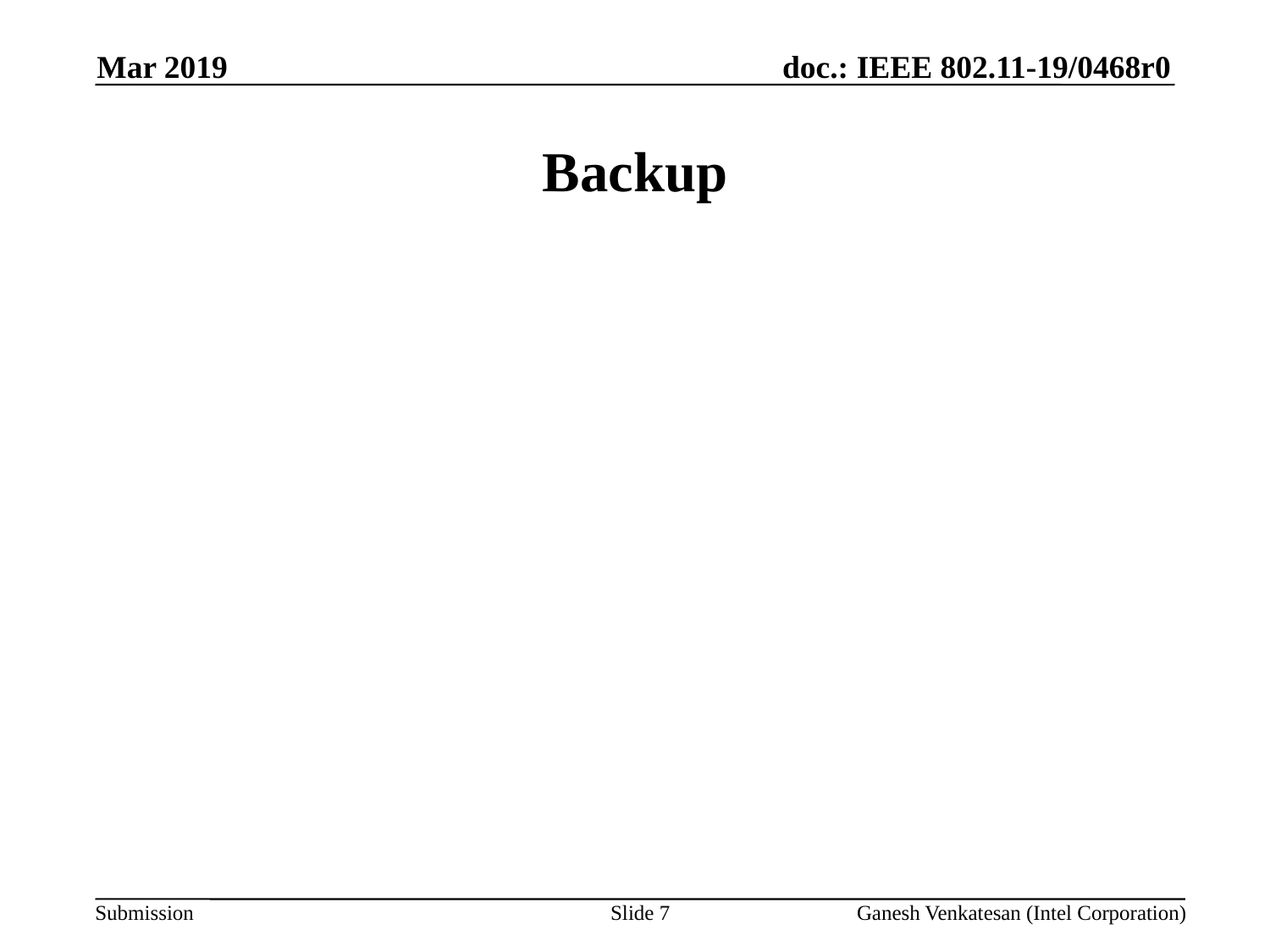

Mar 2019
# Backup

Slide 7
Ganesh Venkatesan (Intel Corporation)